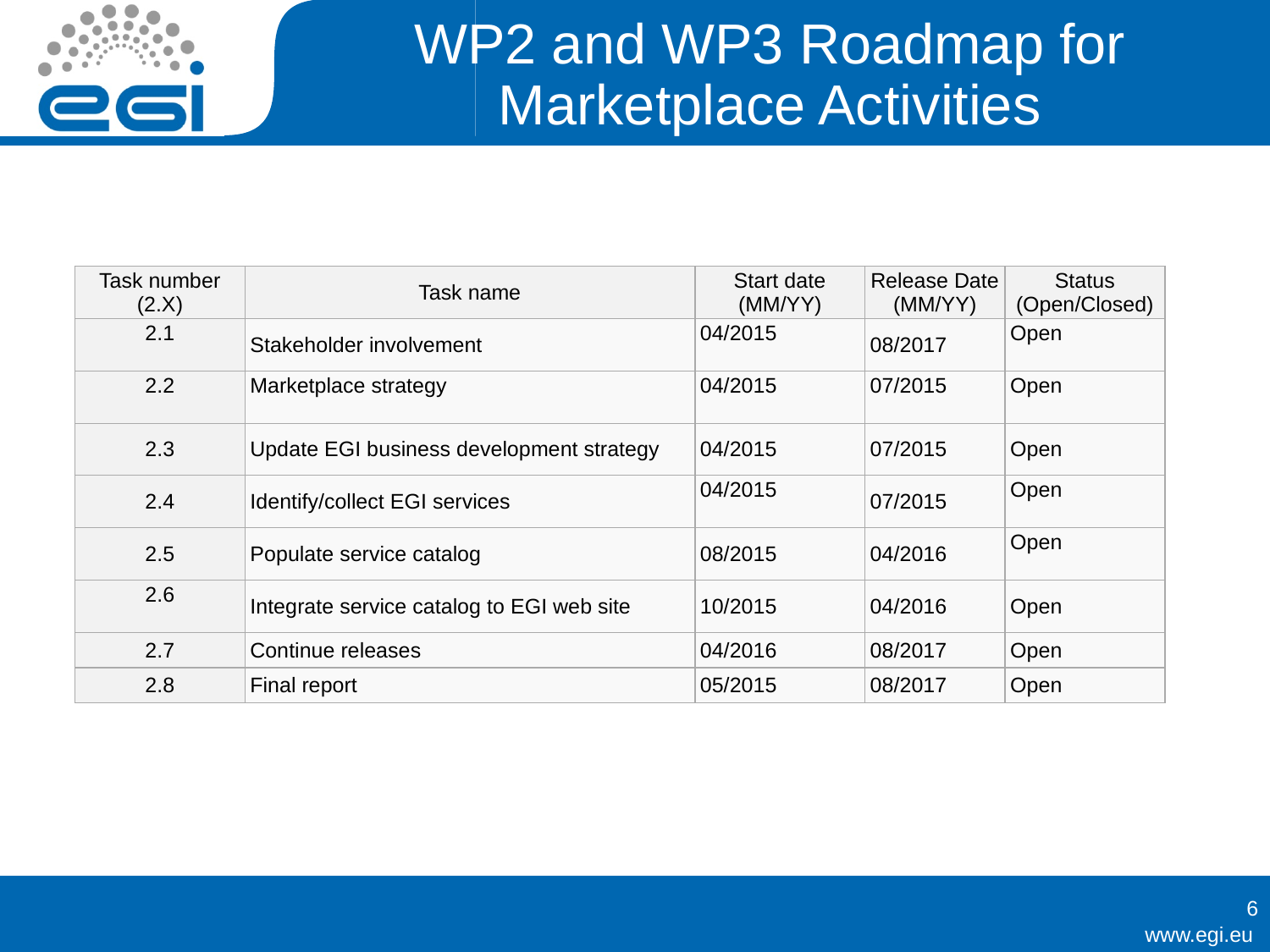

# WP2 and WP3 Roadmap for Marketplace Activities
| Task number (2.X) | Task name | Start date (MM/YY) | Release Date (MM/YY) | Status (Open/Closed) |
| --- | --- | --- | --- | --- |
| 2.1 | Stakeholder involvement | 04/2015 | 08/2017 | Open |
| 2.2 | Marketplace strategy | 04/2015 | 07/2015 | Open |
| 2.3 | Update EGI business development strategy | 04/2015 | 07/2015 | Open |
| 2.4 | Identify/collect EGI services | 04/2015 | 07/2015 | Open |
| 2.5 | Populate service catalog | 08/2015 | 04/2016 | Open |
| 2.6 | Integrate service catalog to EGI web site | 10/2015 | 04/2016 | Open |
| 2.7 | Continue releases | 04/2016 | 08/2017 | Open |
| 2.8 | Final report | 05/2015 | 08/2017 | Open |
6